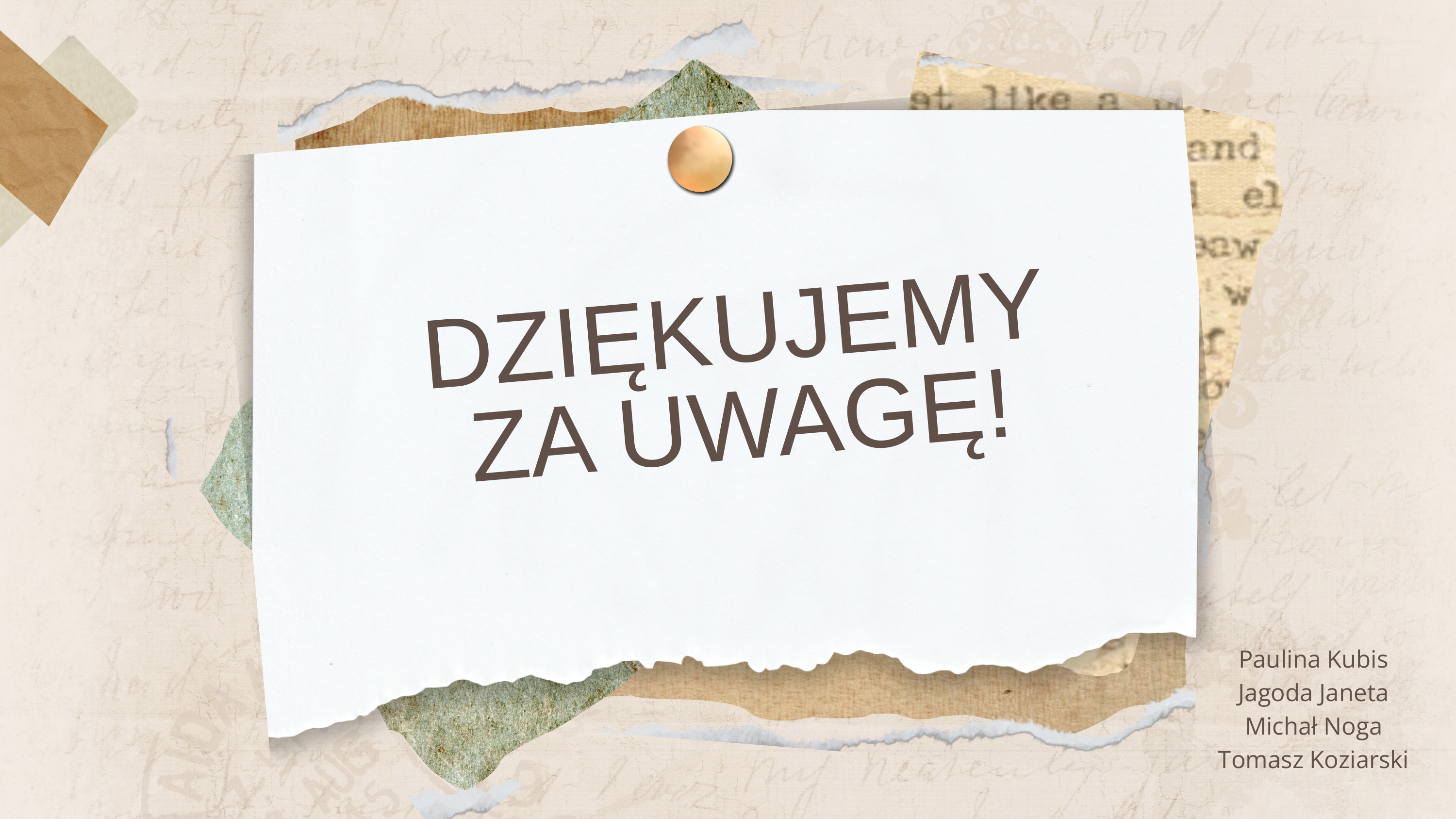

DZIĘKUJEMY ZA UWAGĘ!
Paulina Kubis
Jagoda Janeta
Michał Noga
Tomasz Koziarski